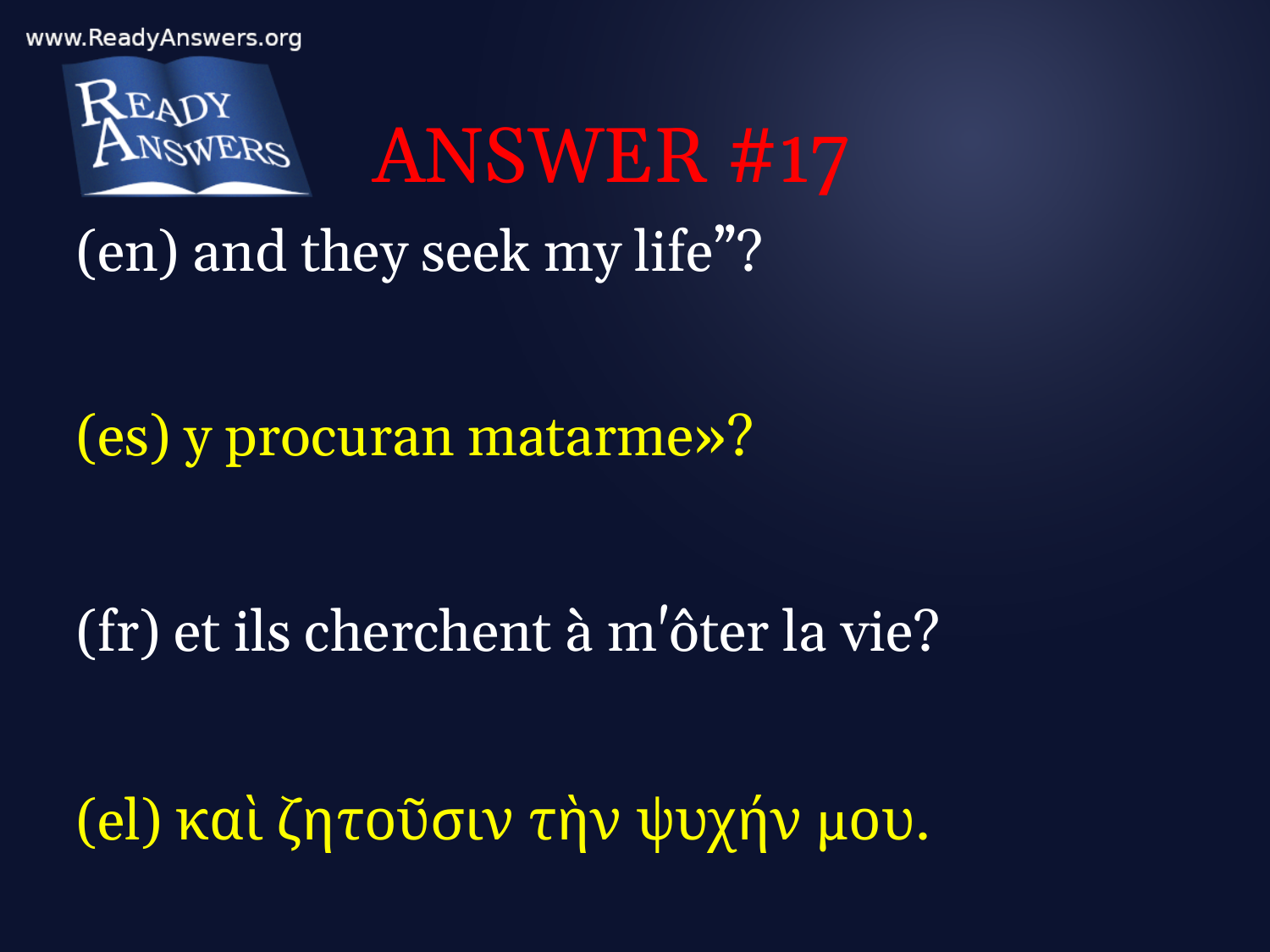

# ANSWER #17
(en) and they seek my life”?
(es) y procuran matarme»?
(fr) et ils cherchent à m'ôter la vie?
(el) καὶ ζητοῦσιν τὴν ψυχήν μου.